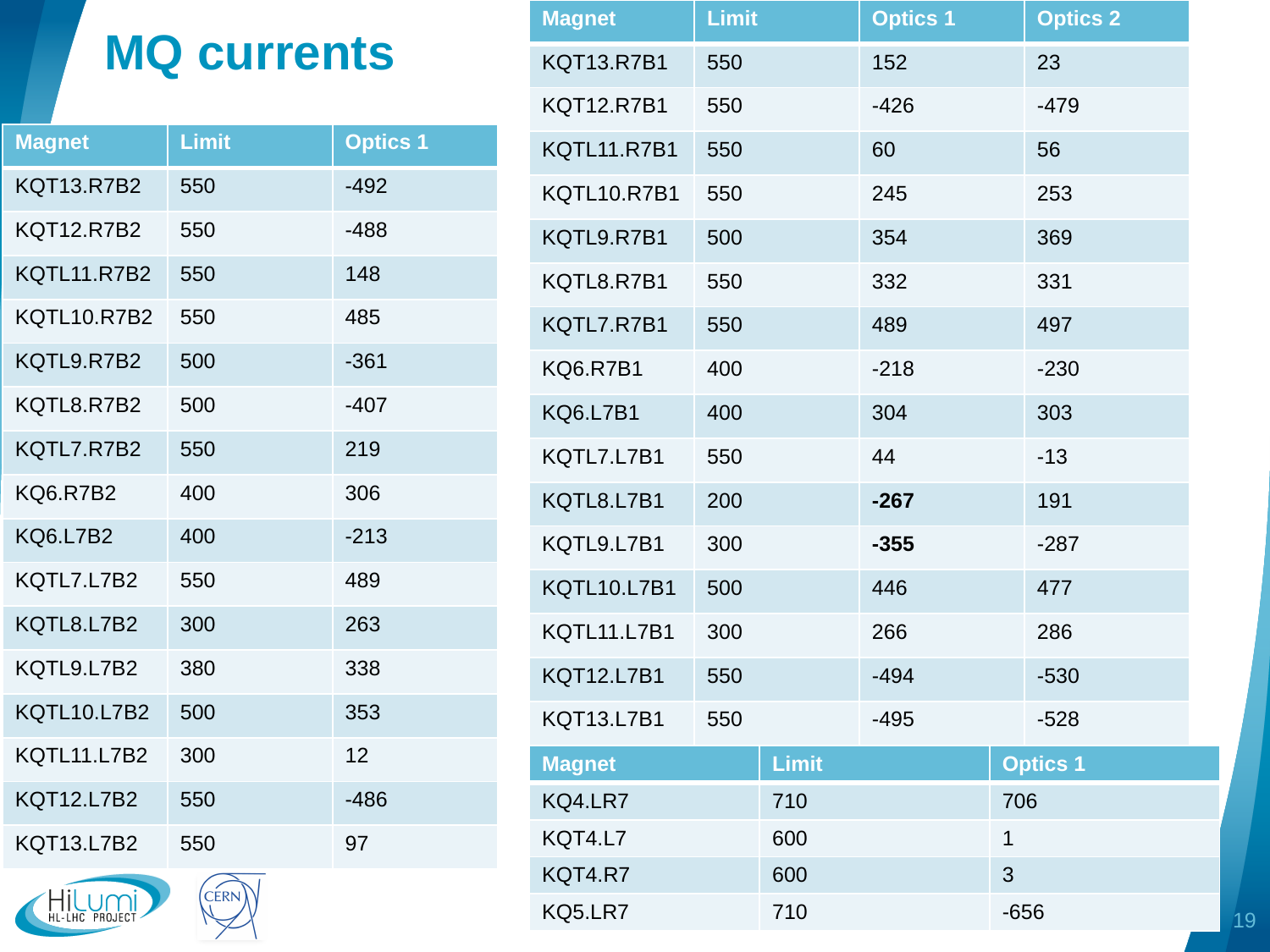

# MQ currents
| Magnet | Limit | Optics 1 | Optics 2 |
| --- | --- | --- | --- |
| KQT13.R7B1 | 550 | 152 | 23 |
| KQT12.R7B1 | 550 | -426 | -479 |
| KQTL11.R7B1 | 550 | 60 | 56 |
| KQTL10.R7B1 | 550 | 245 | 253 |
| KQTL9.R7B1 | 500 | 354 | 369 |
| KQTL8.R7B1 | 550 | 332 | 331 |
| KQTL7.R7B1 | 550 | 489 | 497 |
| KQ6.R7B1 | 400 | -218 | -230 |
| KQ6.L7B1 | 400 | 304 | 303 |
| KQTL7.L7B1 | 550 | 44 | -13 |
| KQTL8.L7B1 | 200 | -267 | 191 |
| KQTL9.L7B1 | 300 | -355 | -287 |
| KQTL10.L7B1 | 500 | 446 | 477 |
| KQTL11.L7B1 | 300 | 266 | 286 |
| KQT12.L7B1 | 550 | -494 | -530 |
| KQT13.L7B1 | 550 | -495 | -528 |
| Magnet | Limit | Optics 1 |
| --- | --- | --- |
| KQT13.R7B2 | 550 | -492 |
| KQT12.R7B2 | 550 | -488 |
| KQTL11.R7B2 | 550 | 148 |
| KQTL10.R7B2 | 550 | 485 |
| KQTL9.R7B2 | 500 | -361 |
| KQTL8.R7B2 | 500 | -407 |
| KQTL7.R7B2 | 550 | 219 |
| KQ6.R7B2 | 400 | 306 |
| KQ6.L7B2 | 400 | -213 |
| KQTL7.L7B2 | 550 | 489 |
| KQTL8.L7B2 | 300 | 263 |
| KQTL9.L7B2 | 380 | 338 |
| KQTL10.L7B2 | 500 | 353 |
| KQTL11.L7B2 | 300 | 12 |
| KQT12.L7B2 | 550 | -486 |
| KQT13.L7B2 | 550 | 97 |
| Magnet | Limit | Optics 1 |
| --- | --- | --- |
| KQ4.LR7 | 710 | 706 |
| KQT4.L7 | 600 | 1 |
| KQT4.R7 | 600 | 3 |
| KQ5.LR7 | 710 | -656 |
19